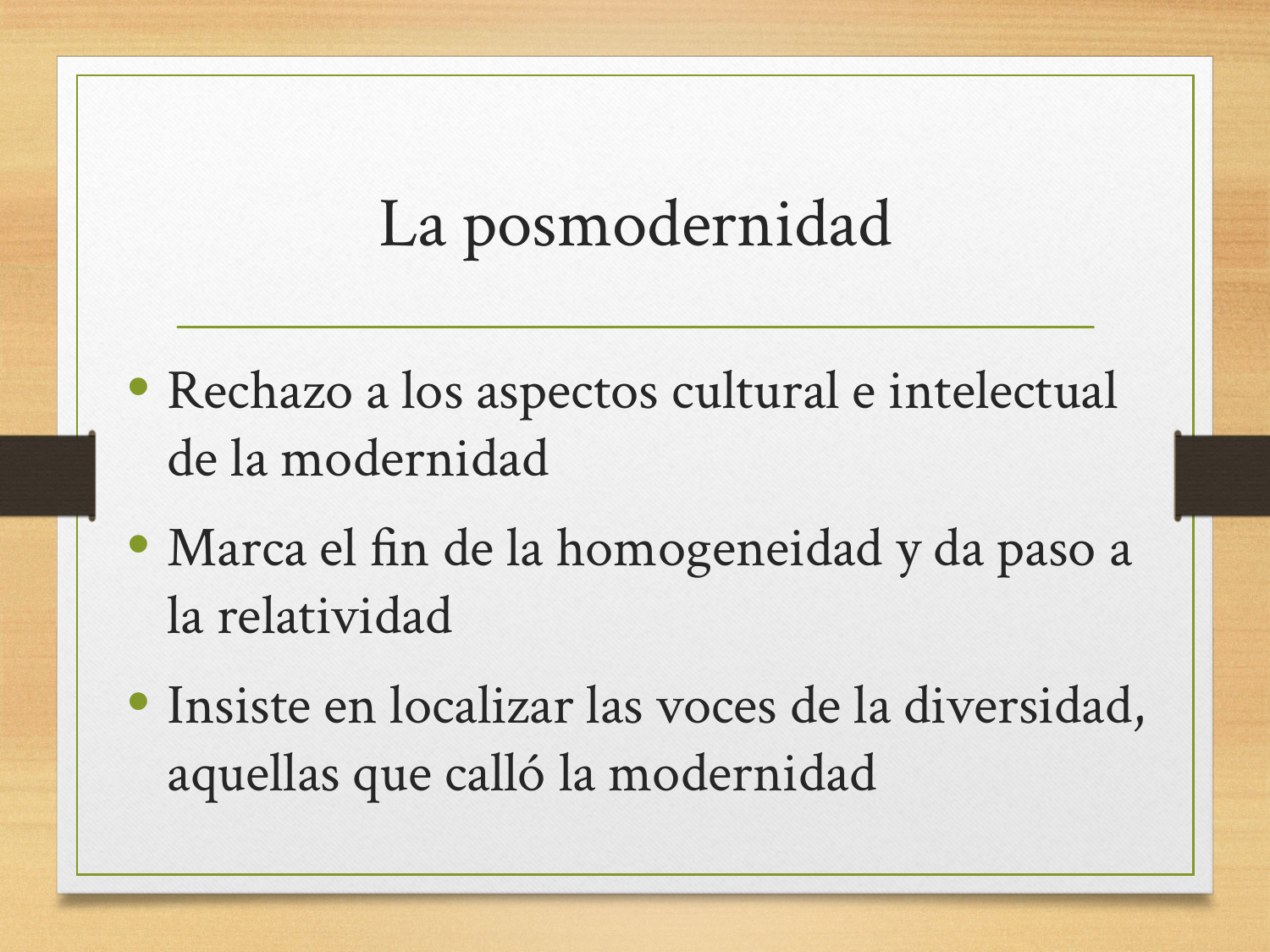

# La posmodernidad
Rechazo a los aspectos cultural e intelectual de la modernidad
Marca el fin de la homogeneidad y da paso a la relatividad
Insiste en localizar las voces de la diversidad, aquellas que calló la modernidad